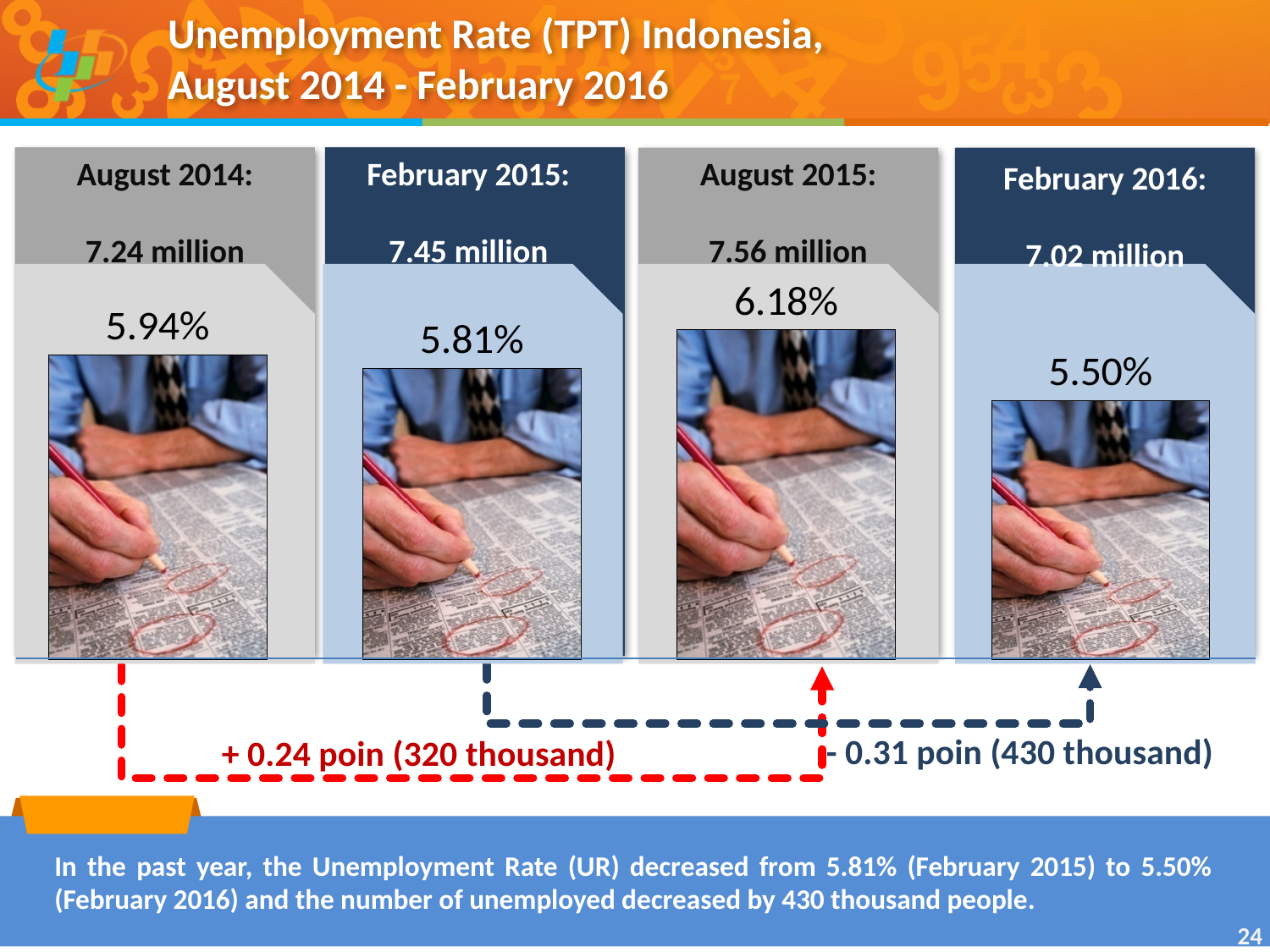

# Unemployment Rate (TPT) Indonesia, August 2014 - February 2016
August 2014:
7.24 million
February 2015:
7.45 million
August 2015:
7.56 million
February 2016:
7.02 million

### Chart

| Category | Indeks |
|---|---|
| Agt 14 | 5.94 |
| Feb 15 | 5.81 |
| Agt 15 | 6.18 |
| Feb 15 | 5.5 |

- 0.31 poin (430 thousand)
+ 0.24 poin (320 thousand)

In the past year, the Unemployment Rate (UR) decreased from 5.81% (February 2015) to 5.50% (February 2016) and the number of unemployed decreased by 430 thousand people.
24